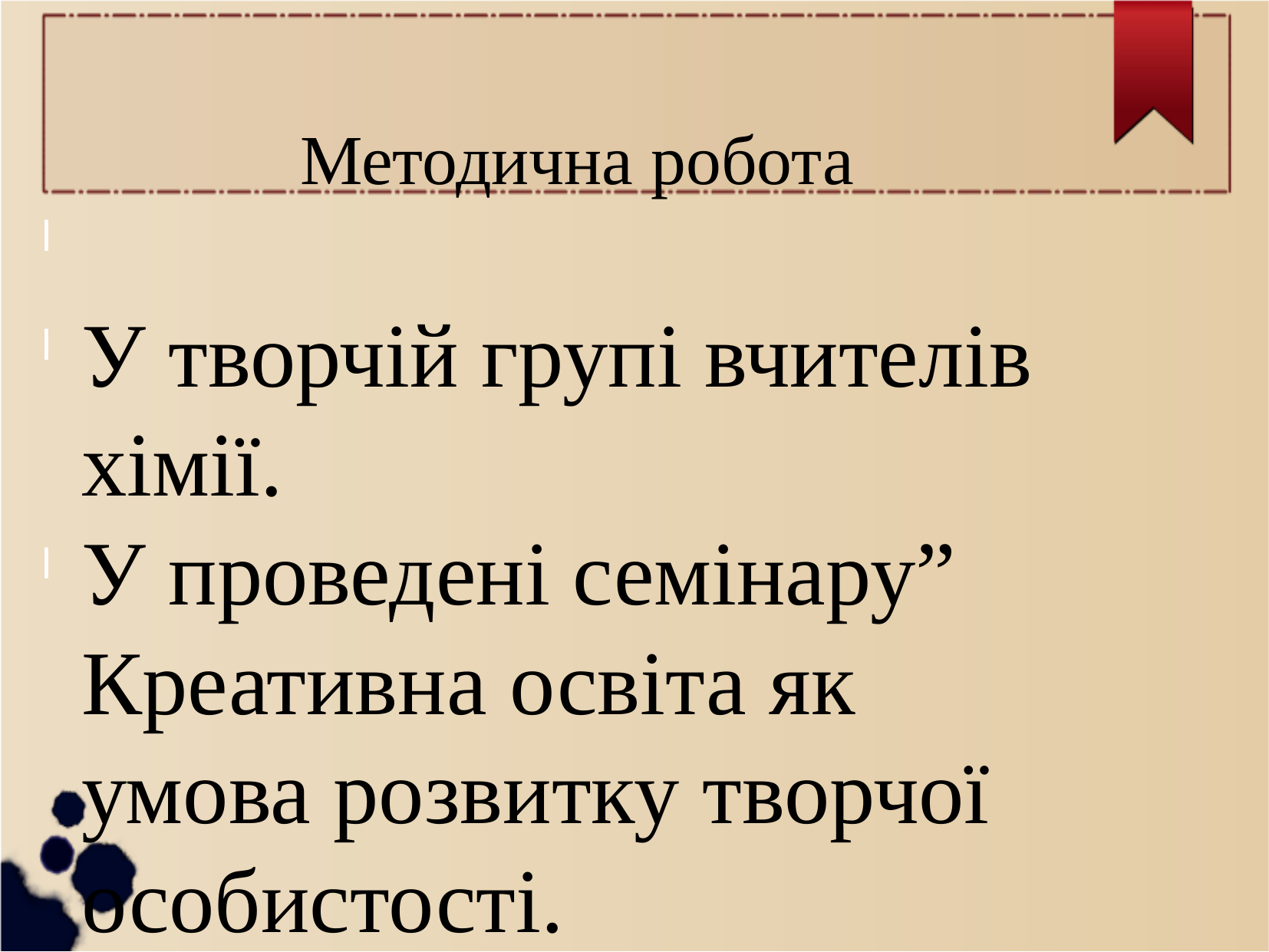

Методична робота

У творчій групі вчителів хімії.
У проведені семінару” Креативна освіта як умова розвитку творчої особистості.